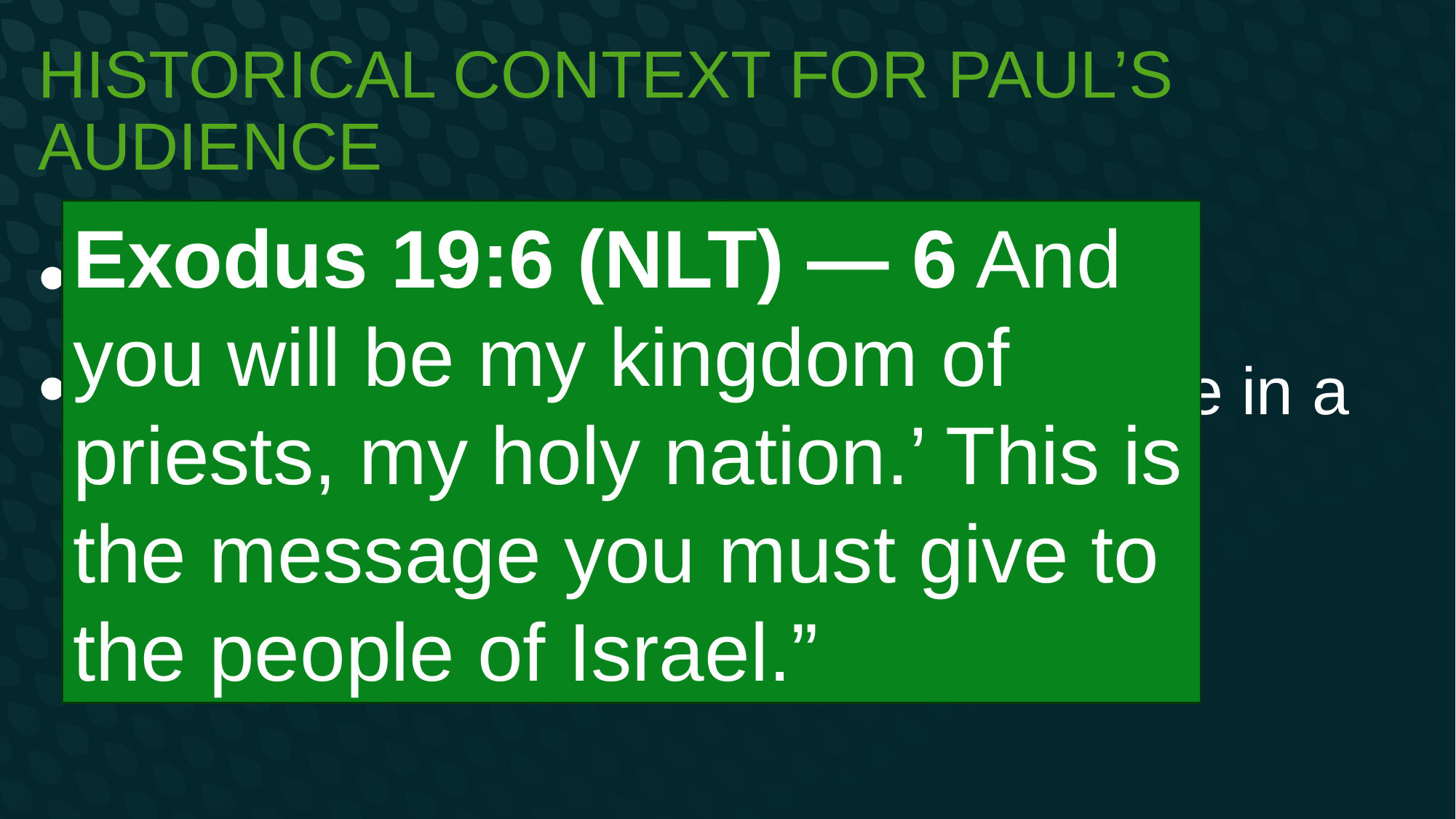

# Historical context for Paul’s Audience
Exodus 19:6 (NLT) — 6 And you will be my kingdom of priests, my holy nation.’ This is the message you must give to the people of Israel.”
Most of the Ephesians were Greeks
God worked through the Jewish people in a special way